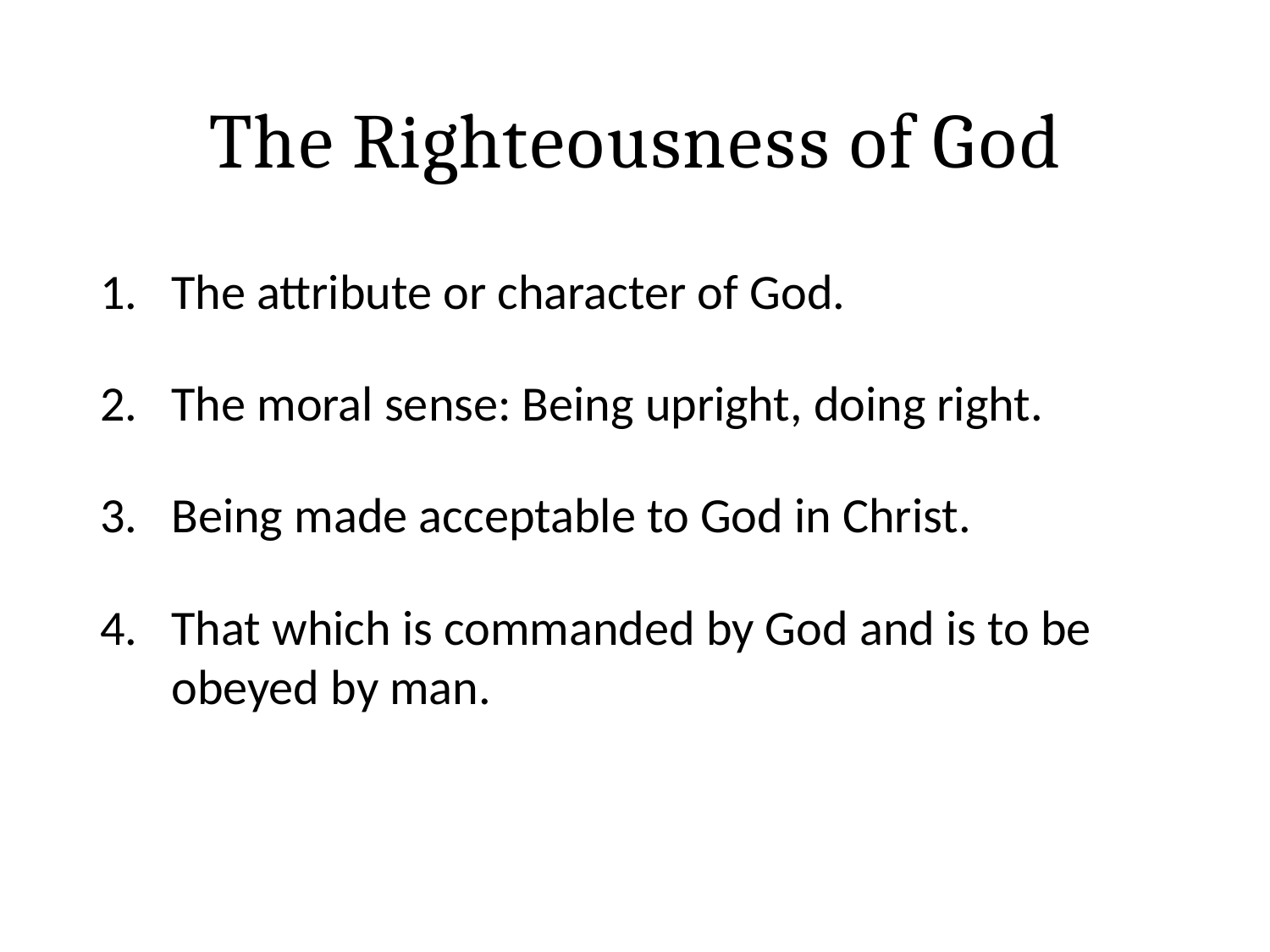

# The Righteousness of God
The attribute or character of God.
The moral sense: Being upright, doing right.
Being made acceptable to God in Christ.
That which is commanded by God and is to be obeyed by man.